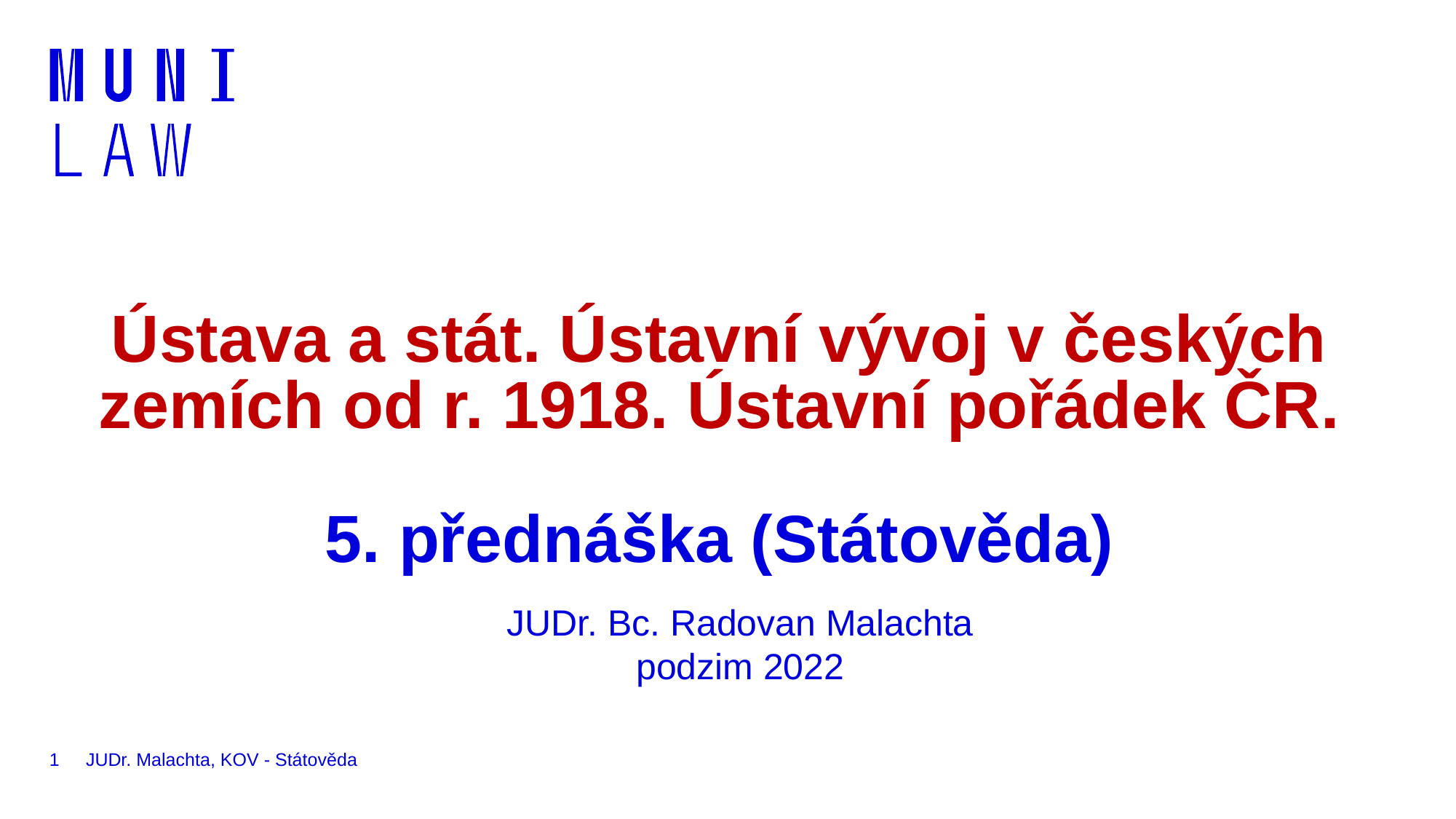

# Ústava a stát. Ústavní vývoj v českých zemích od r. 1918. Ústavní pořádek ČR. 5. přednáška (Státověda)
JUDr. Bc. Radovan Malachta
podzim 2022
1
JUDr. Malachta, KOV - Státověda